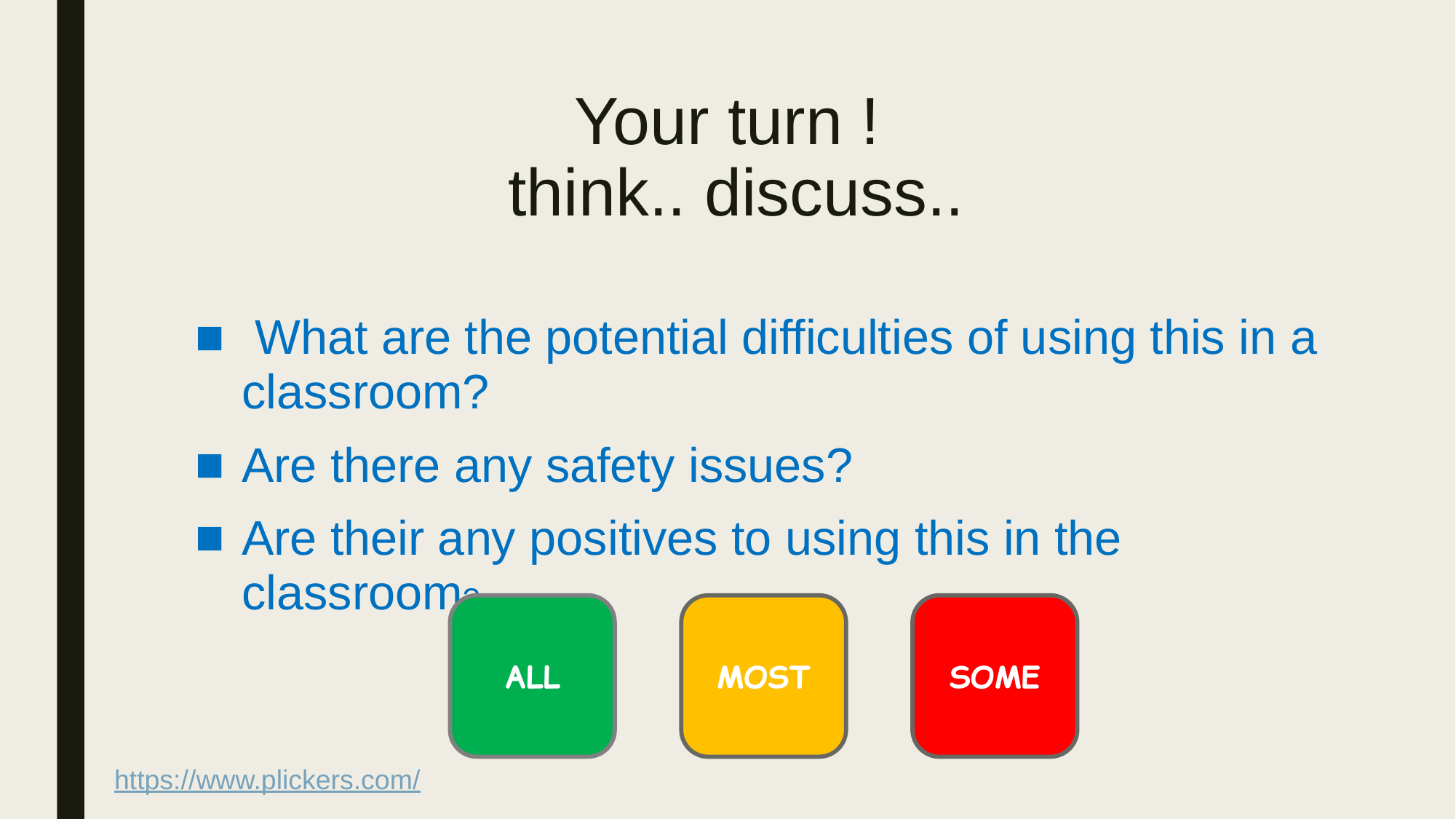

# Your turn ! think.. discuss..
 What are the potential difficulties of using this in a classroom?
Are there any safety issues?
Are their any positives to using this in the classroom?
MOST
SOME
ALL
https://www.plickers.com/